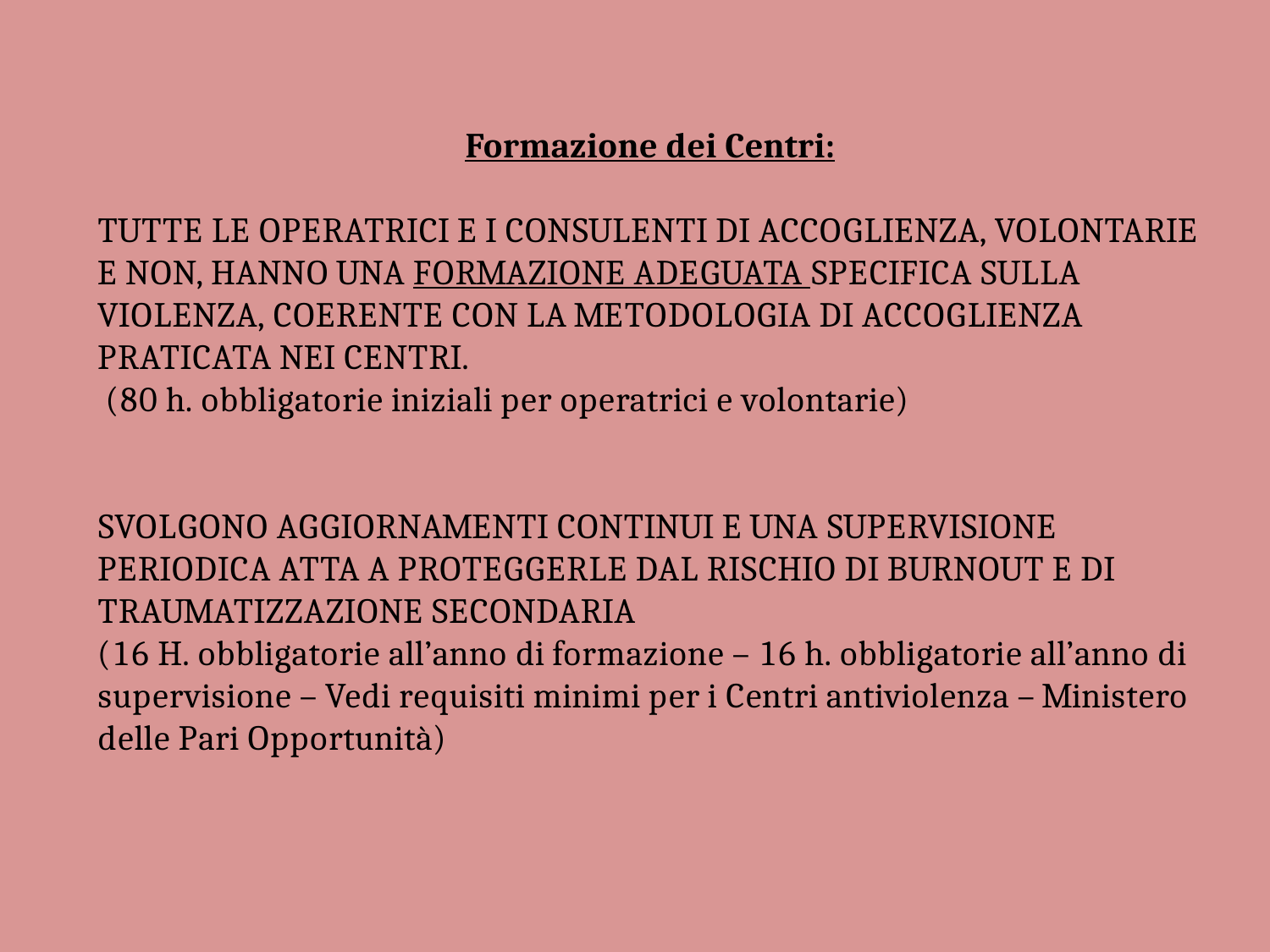

Formazione dei Centri:

TUTTE LE OPERATRICI E I CONSULENTI DI ACCOGLIENZA, VOLONTARIE E NON, HANNO UNA FORMAZIONE ADEGUATA SPECIFICA SULLA VIOLENZA, COERENTE CON LA METODOLOGIA DI ACCOGLIENZA PRATICATA NEI CENTRI.
 (80 h. obbligatorie iniziali per operatrici e volontarie)

SVOLGONO AGGIORNAMENTI CONTINUI E UNA SUPERVISIONE PERIODICA ATTA A PROTEGGERLE DAL RISCHIO DI BURNOUT E DI TRAUMATIZZAZIONE SECONDARIA
(16 H. obbligatorie all’anno di formazione – 16 h. obbligatorie all’anno di supervisione – Vedi requisiti minimi per i Centri antiviolenza – Ministero delle Pari Opportunità)